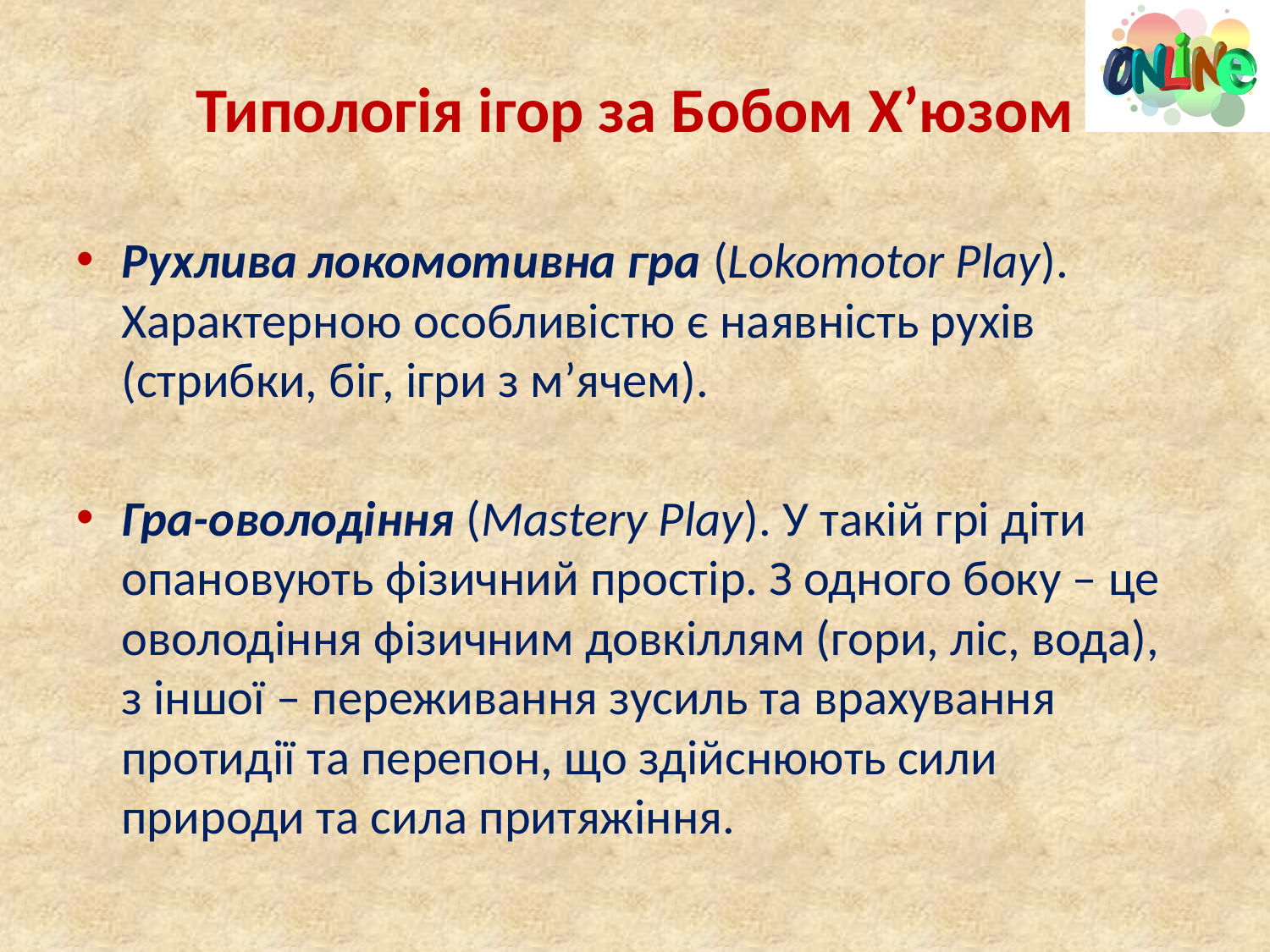

# Типологія ігор за Бобом Х’юзом
Рухлива локомотивна гра (Lokomotor Play). Характерною особливістю є наявність рухів (стрибки, біг, ігри з м’ячем).

Гра-оволодіння (Mastery Play). У такій грі діти опановують фізичний простір. З одного боку – це оволодіння фізичним довкіллям (гори, ліс, вода), з іншої – переживання зусиль та врахування протидії та перепон, що здійснюють сили природи та сила притяжіння.